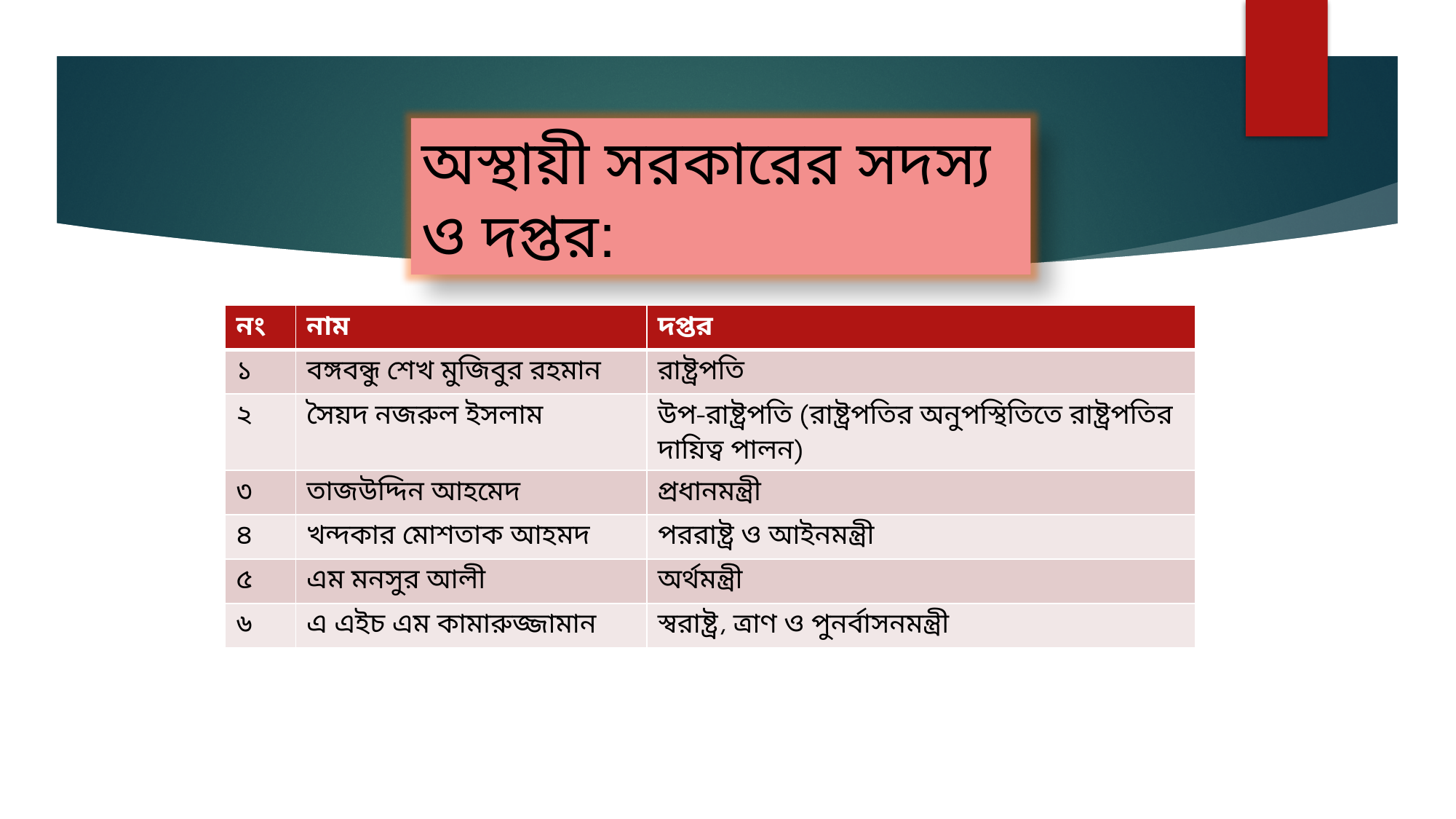

অস্থায়ী সরকারের সদস্য ও দপ্তর:
| নং | নাম | দপ্তর |
| --- | --- | --- |
| ১ | বঙ্গবন্ধু শেখ মুজিবুর রহমান | রাষ্ট্রপতি |
| ২ | সৈয়দ নজরুল ইসলাম | উপ-রাষ্ট্রপতি (রাষ্ট্রপতির অনুপস্থিতিতে রাষ্ট্রপতির দায়িত্ব পালন) |
| ৩ | তাজউদ্দিন আহমেদ | প্রধানমন্ত্রী |
| ৪ | খন্দকার মোশতাক আহমদ | পররাষ্ট্র ও আইনমন্ত্রী |
| ৫ | এম মনসুর আলী | অর্থমন্ত্রী |
| ৬ | এ এইচ এম কামারুজ্জামান | স্বরাষ্ট্র, ত্রাণ ও পুনর্বাসনমন্ত্রী |